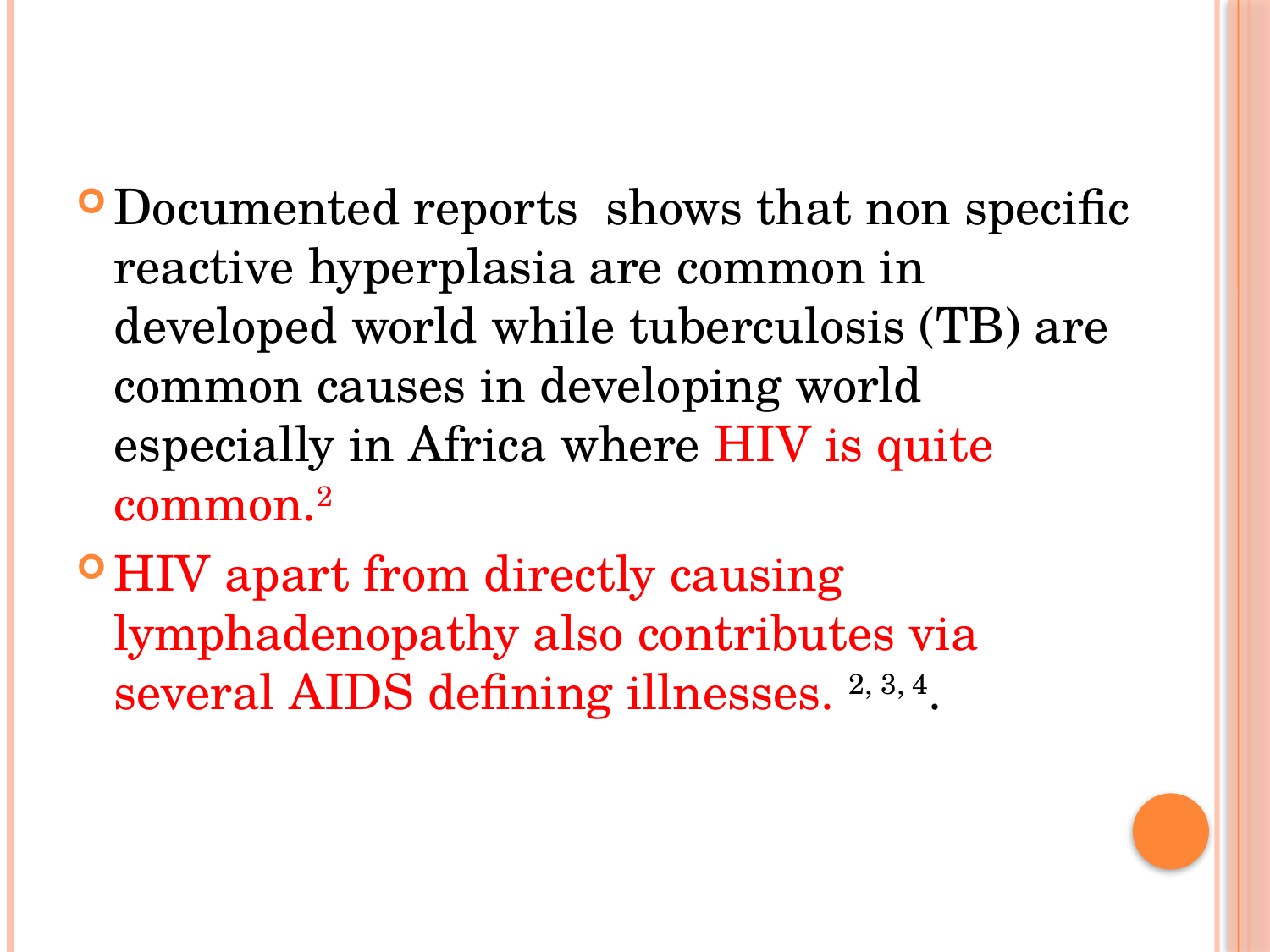

Documented reports  shows that non specific reactive hyperplasia are common in developed world while tuberculosis (TB) are common causes in developing world especially in Africa where HIV is quite common.2
HIV apart from directly causing lymphadenopathy also contributes via several AIDS defining illnesses. 2, 3, 4.